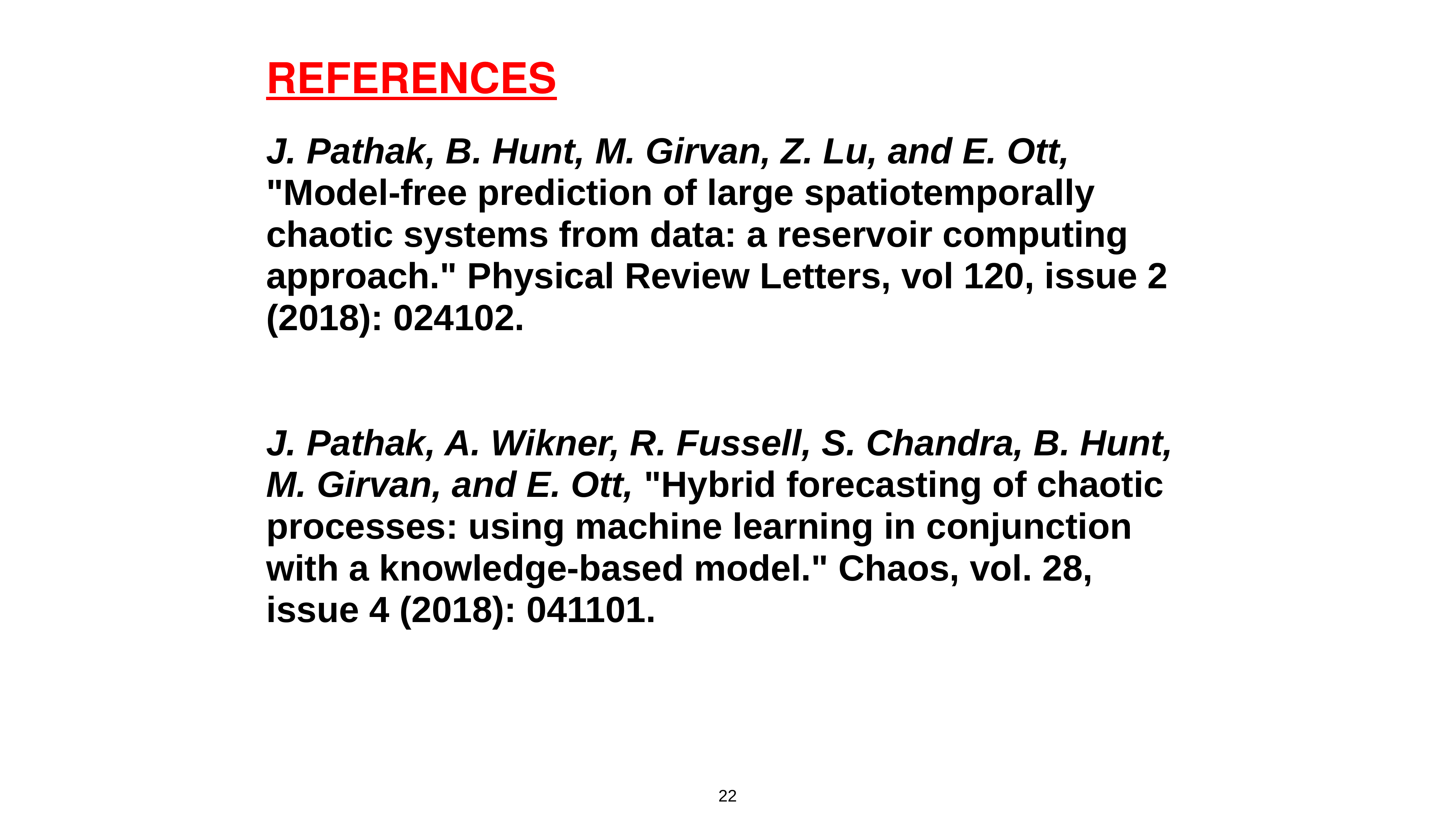

# REFERENCES

J. Pathak, B. Hunt, M. Girvan, Z. Lu, and E. Ott, "Model-free prediction of large spatiotemporally chaotic systems from data: a reservoir computing approach." Physical Review Letters, vol 120, issue 2 (2018): 024102.

J. Pathak, A. Wikner, R. Fussell, S. Chandra, B. Hunt, M. Girvan, and E. Ott, "Hybrid forecasting of chaotic processes: using machine learning in conjunction with a knowledge-based model." Chaos, vol. 28, issue 4 (2018): 041101.

s
22